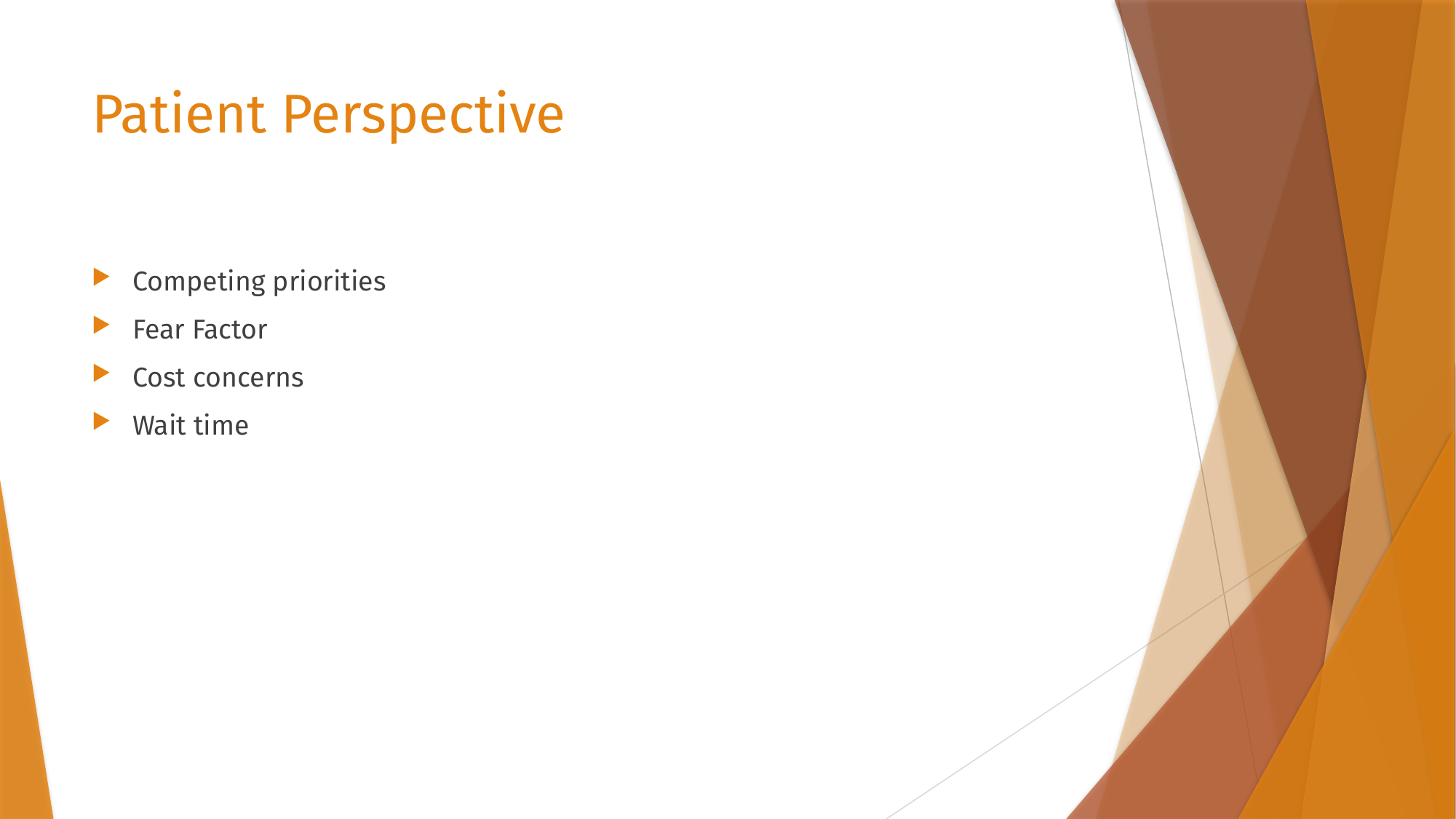

# Patient Perspective
Competing priorities
Fear Factor
Cost concerns
Wait time